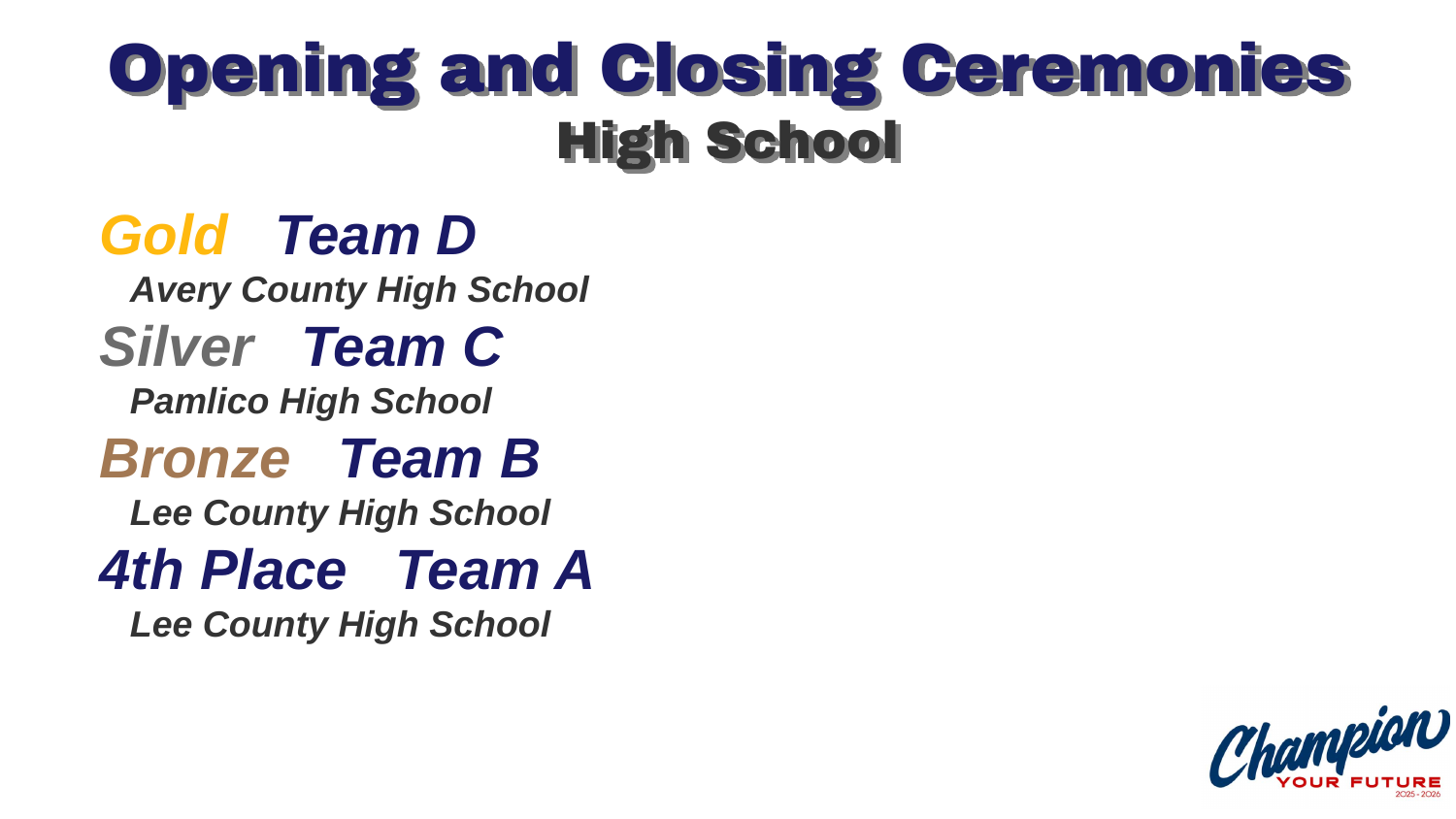

# Opening and Closing Ceremonies High School
Gold   Team D
   Avery County High School
Silver   Team C
   Pamlico High School
Bronze   Team B
   Lee County High School
4th Place   Team A
   Lee County High School